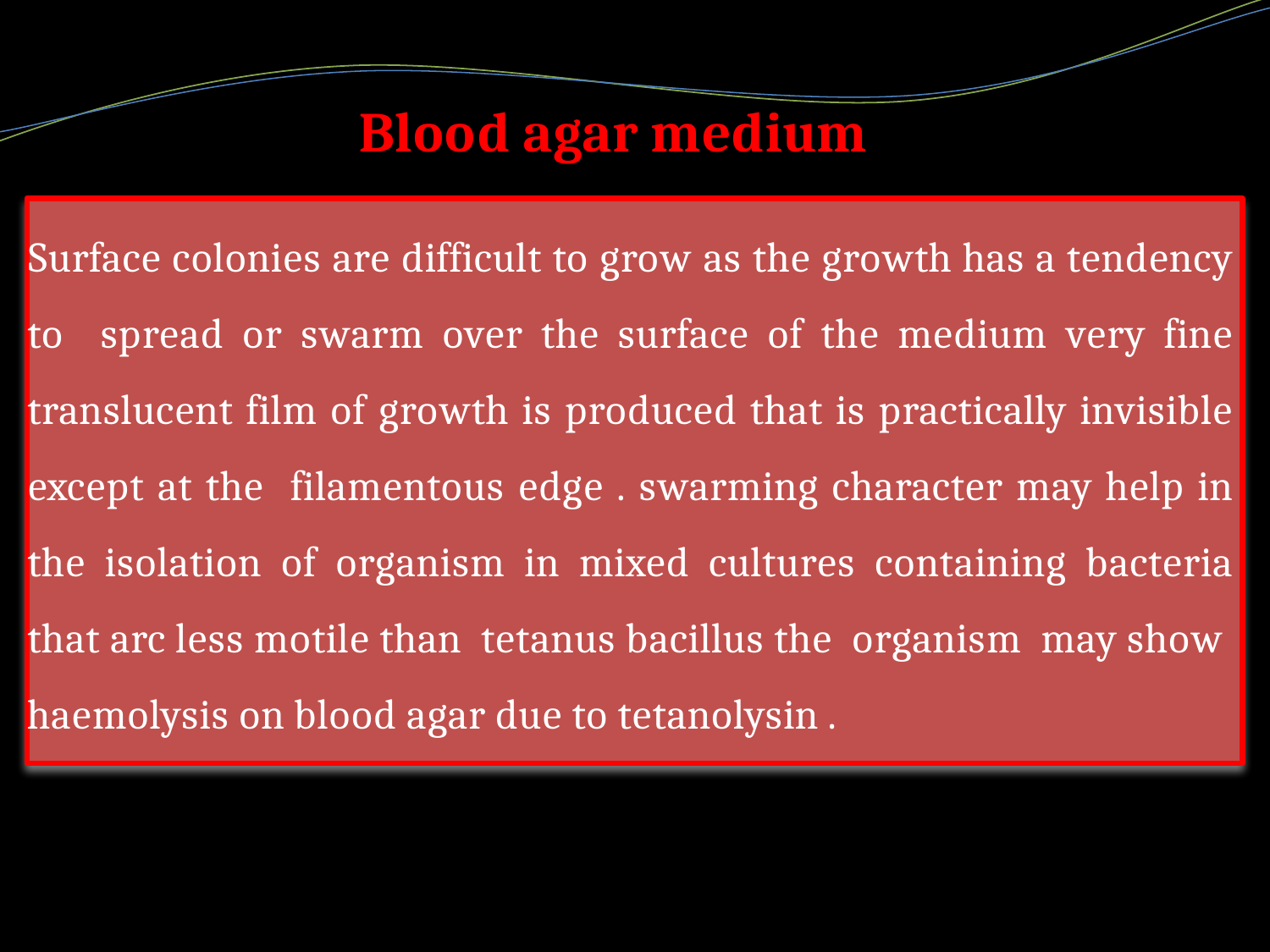

Blood agar medium
#
Surface colonies are difficult to grow as the growth has a tendency to  spread or swarm over the surface of the medium very fine translucent film of growth is produced that is practically invisible except at the  filamentous edge . swarming character may help in the isolation of organism in mixed cultures containing bacteria that arc less motile than  tetanus bacillus the  organism  may show  haemolysis on blood agar due to tetanolysin .